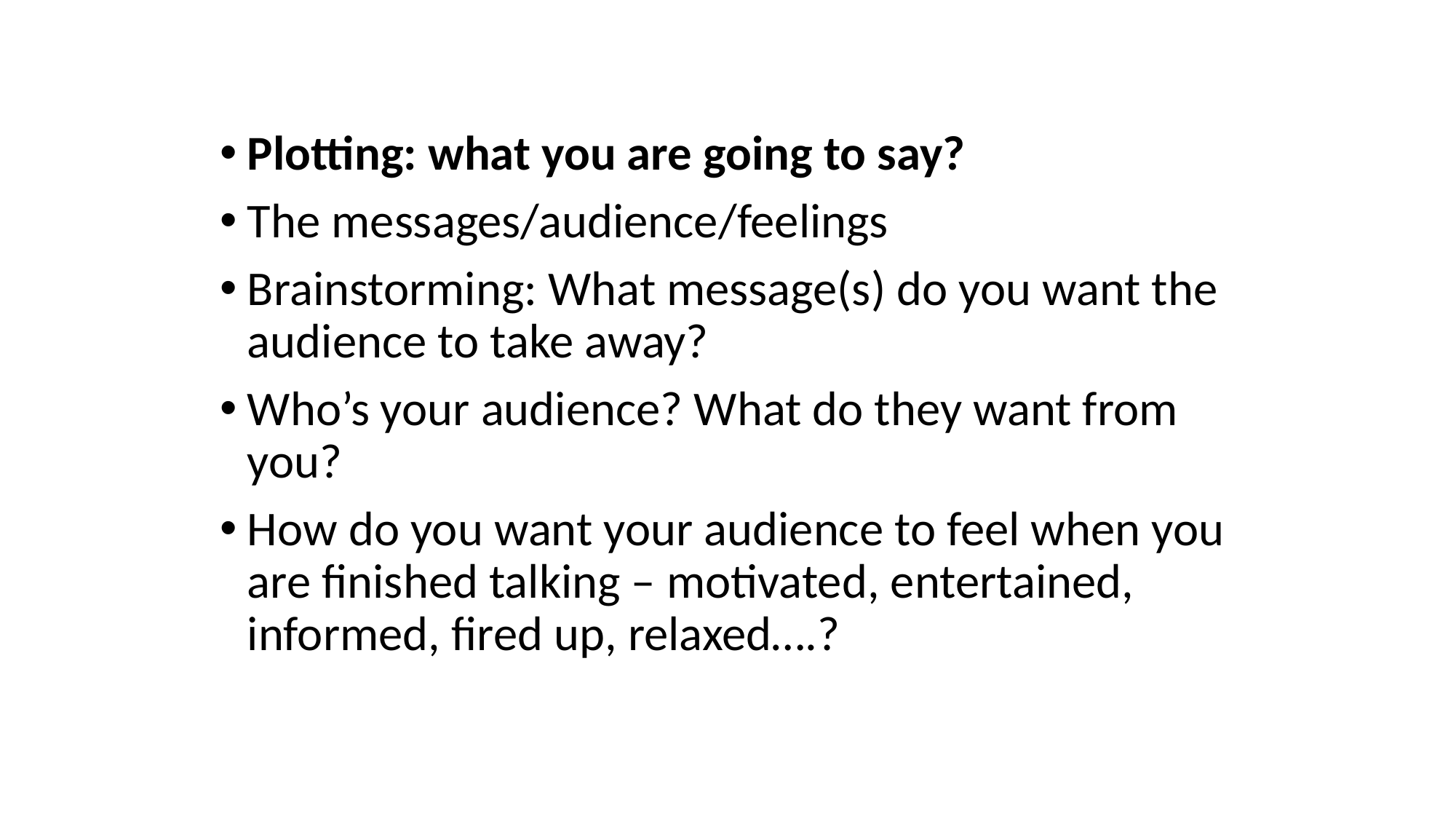

#
Plotting: what you are going to say?
The messages/audience/feelings
Brainstorming: What message(s) do you want the audience to take away?
Who’s your audience? What do they want from you?
How do you want your audience to feel when you are finished talking – motivated, entertained, informed, fired up, relaxed….?